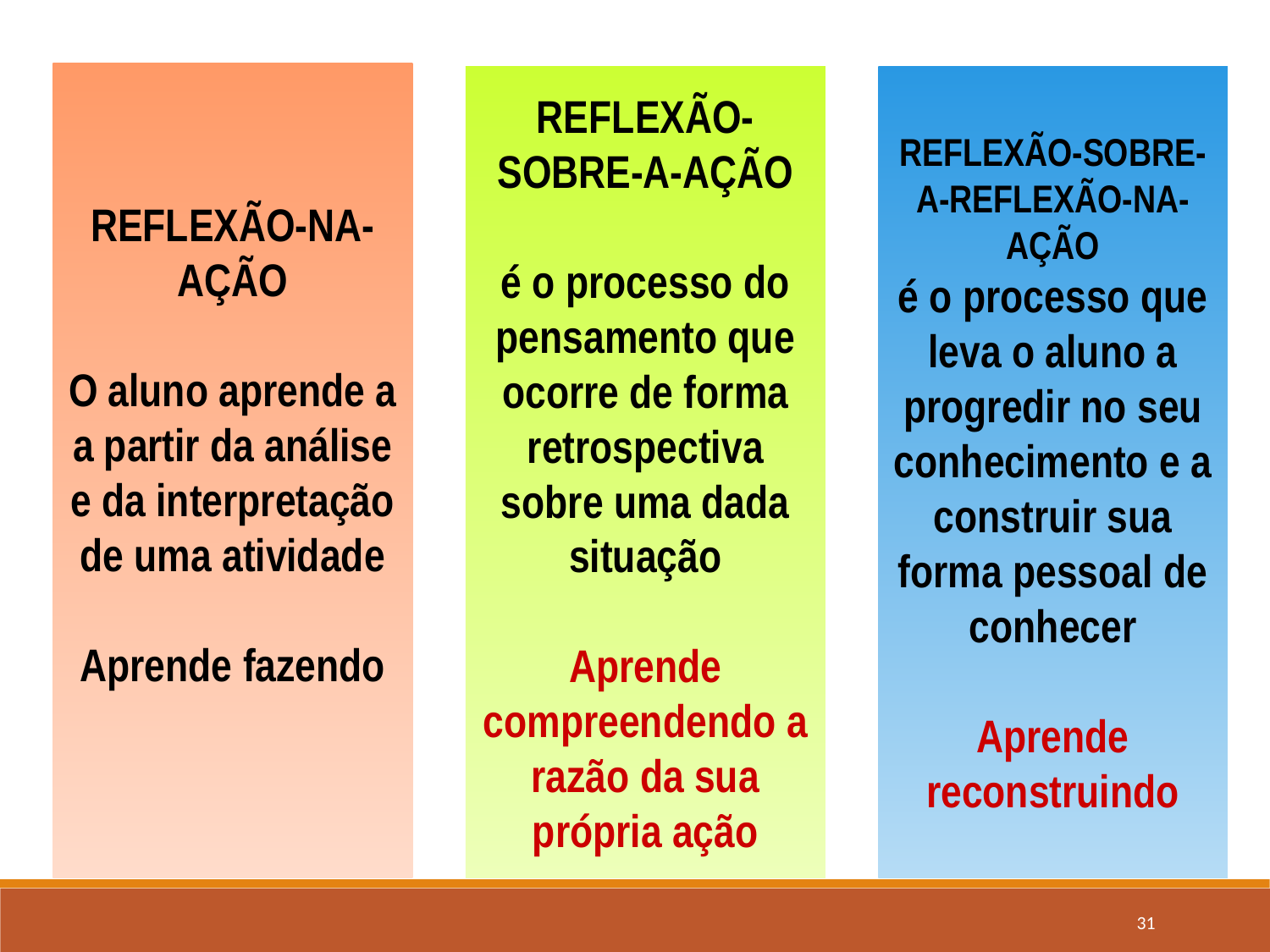

REFLEXÃO-NA- AÇÃO

O aluno aprende a
a partir da análise e da interpretação de uma atividade

Aprende fazendo

REFLEXÃO- SOBRE-A-AÇÃO

é o processo do pensamento que ocorre de forma retrospectiva sobre uma dada situação

Aprende compreendendo a razão da sua própria ação
REFLEXÃO-SOBRE- A-REFLEXÃO-NA- AÇÃO
é o processo que leva o aluno a progredir no seu conhecimento e a construir sua forma pessoal de conhecer

Aprende reconstruindo
31